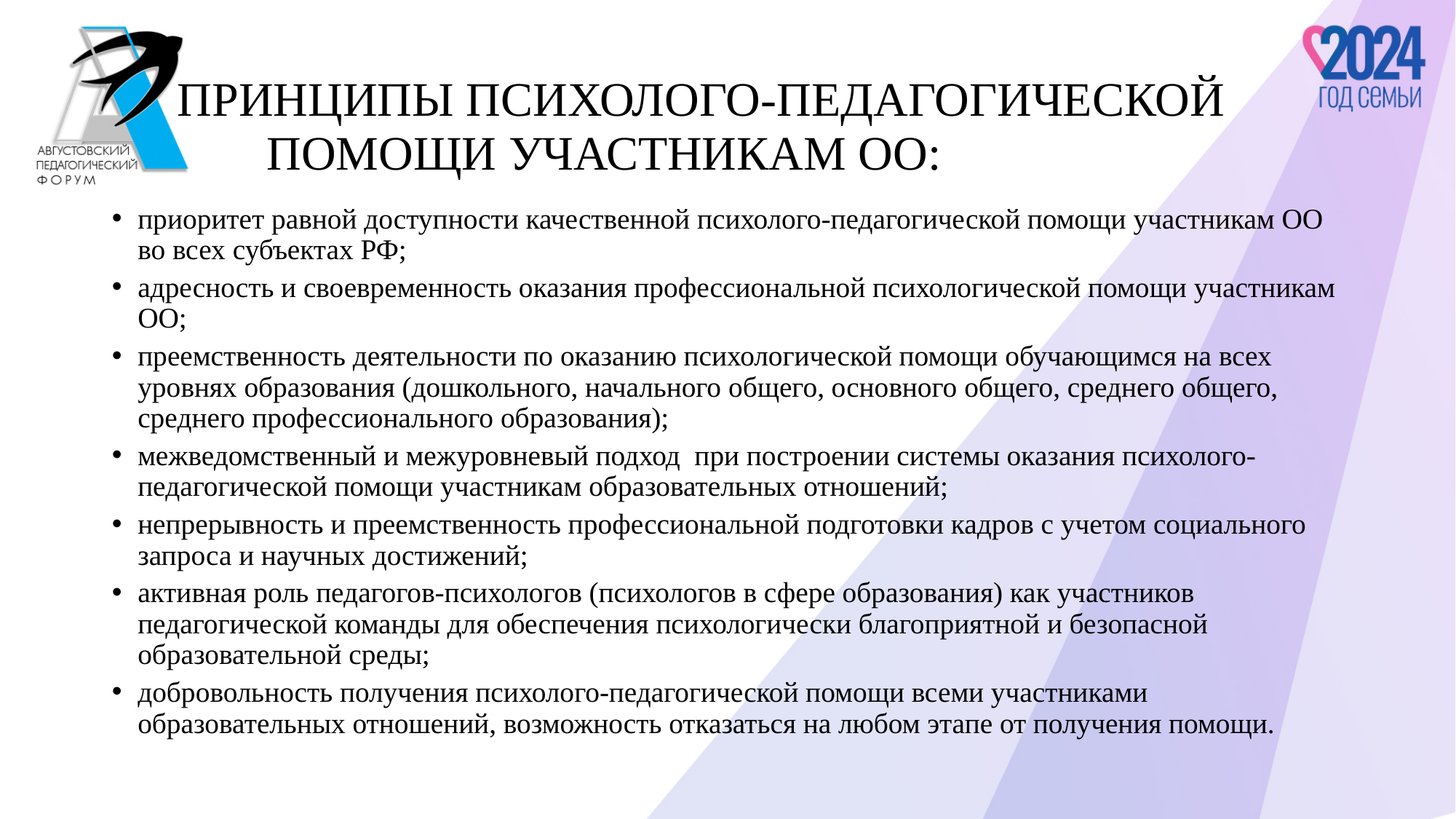

# ПРИНЦИПЫ ПСИХОЛОГО-ПЕДАГОГИЧЕСКОЙ ПОМОЩИ УЧАСТНИКАМ ОО:
приоритет равной доступности качественной психолого-педагогической помощи участникам ОО во всех субъектах РФ;
адресность и своевременность оказания профессиональной психологической помощи участникам ОО;
преемственность деятельности по оказанию психологической помощи обучающимся на всех уровнях образования (дошкольного, начального общего, основного общего, среднего общего, среднего профессионального образования);
межведомственный и межуровневый подход  при построении системы оказания психолого-педагогической помощи участникам образовательных отношений;
непрерывность и преемственность профессиональной подготовки кадров с учетом социального запроса и научных достижений;
активная роль педагогов-психологов (психологов в сфере образования) как участников педагогической команды для обеспечения психологически благоприятной и безопасной образовательной среды;
добровольность получения психолого-педагогической помощи всеми участниками образовательных отношений, возможность отказаться на любом этапе от получения помощи.